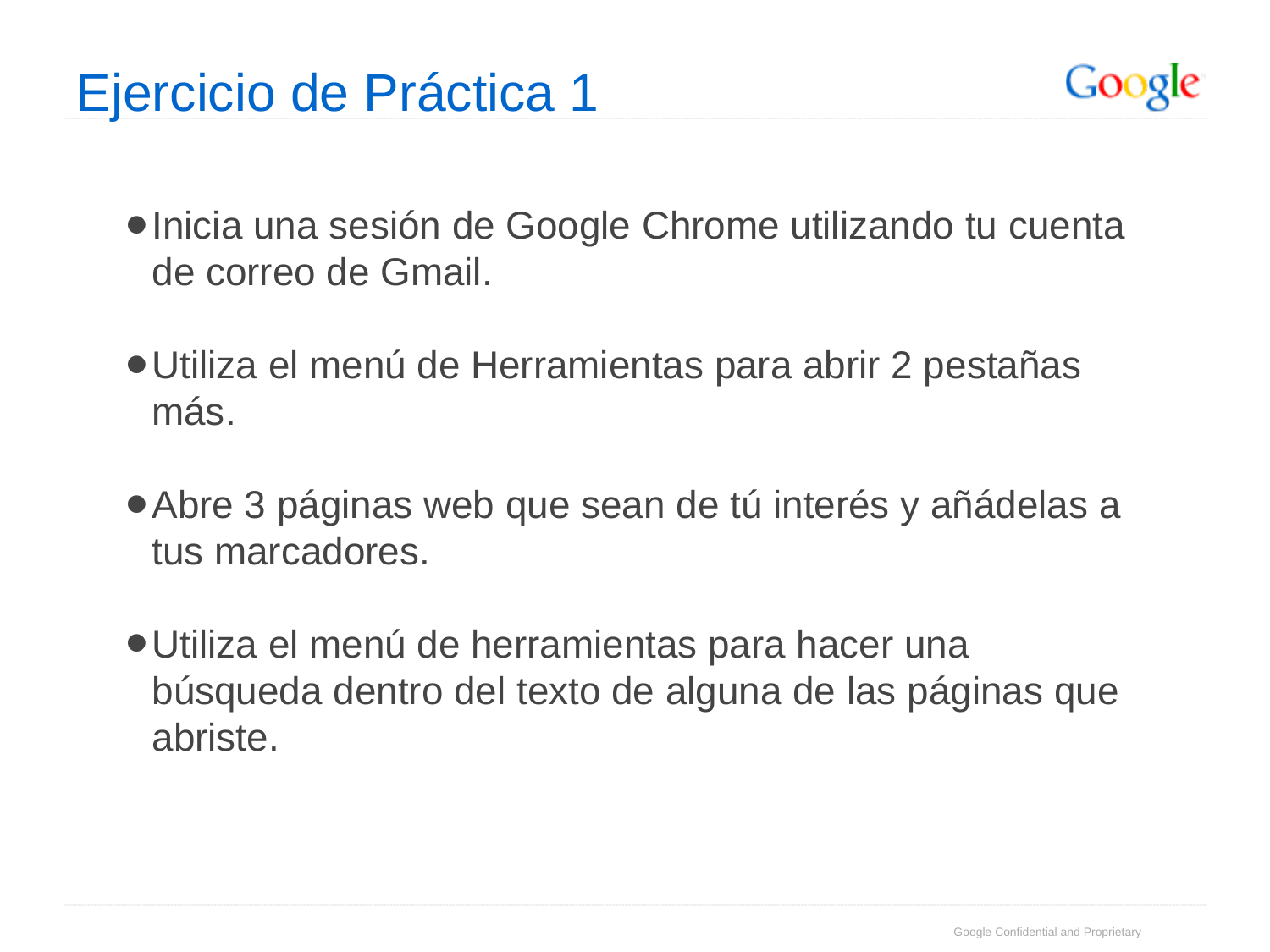

# Ejercicio de Práctica 1

Inicia una sesión de Google Chrome utilizando tu cuenta de correo de Gmail.

Utiliza el menú de Herramientas para abrir 2 pestañas más.

Abre 3 páginas web que sean de tú interés y añádelas a tus marcadores.

Utiliza el menú de herramientas para hacer una búsqueda dentro del texto de alguna de las páginas que abriste.

Google Confidential and Proprietary